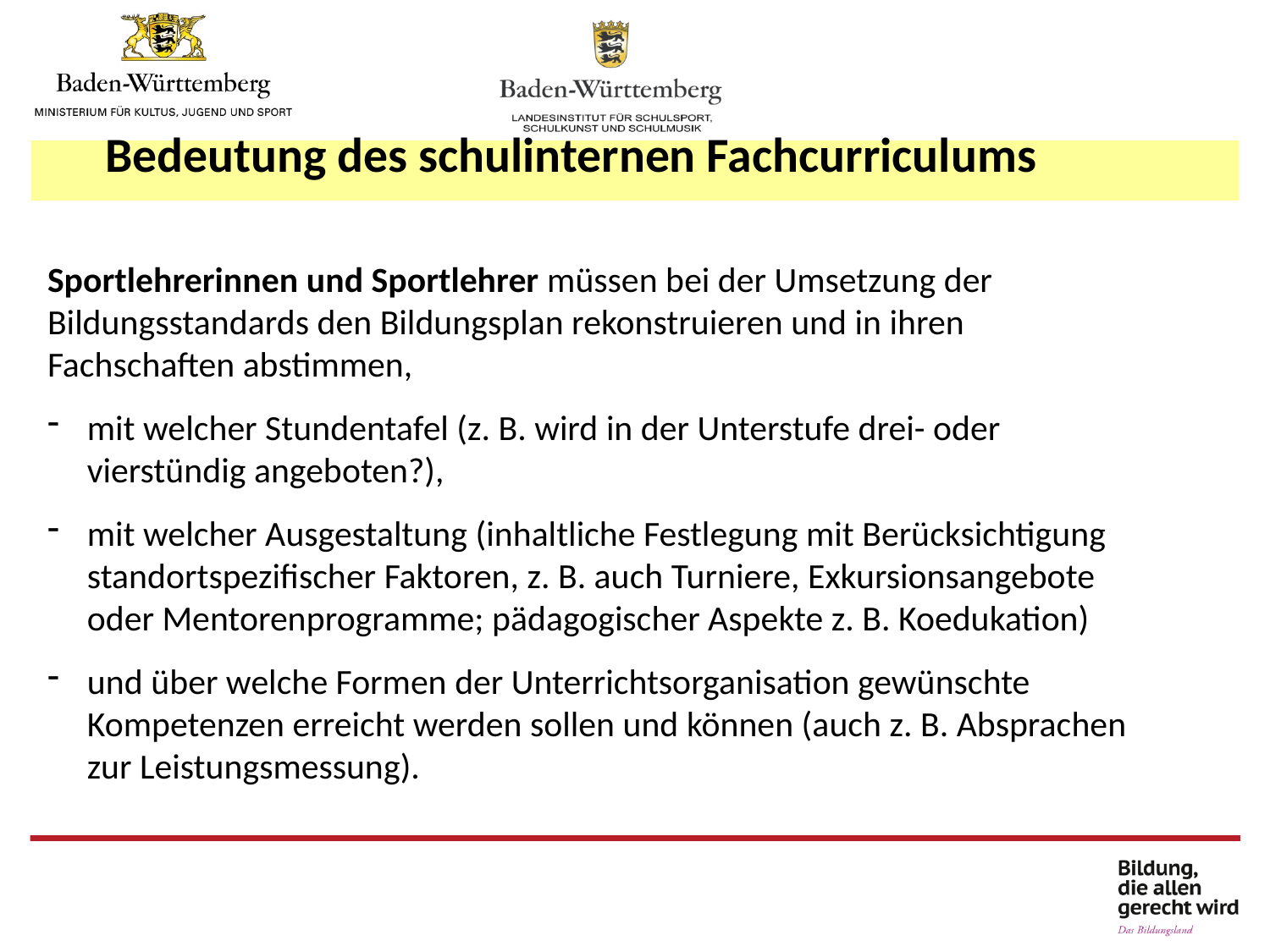

Bedeutung des schulinternen Fachcurriculums

Sportlehrerinnen und Sportlehrer müssen bei der Umsetzung der Bildungsstandards den Bildungsplan rekonstruieren und in ihren Fachschaften abstimmen,

mit welcher Stundentafel (z. B. wird in der Unterstufe drei- oder vierstündig angeboten?),

mit welcher Ausgestaltung (inhaltliche Festlegung mit Berücksichtigung standortspezifischer Faktoren, z. B. auch Turniere, Exkursionsangebote oder Mentorenprogramme; pädagogischer Aspekte z. B. Koedukation)

und über welche Formen der Unterrichtsorganisation gewünschte Kompetenzen erreicht werden sollen und können (auch z. B. Absprachen zur Leistungsmessung).